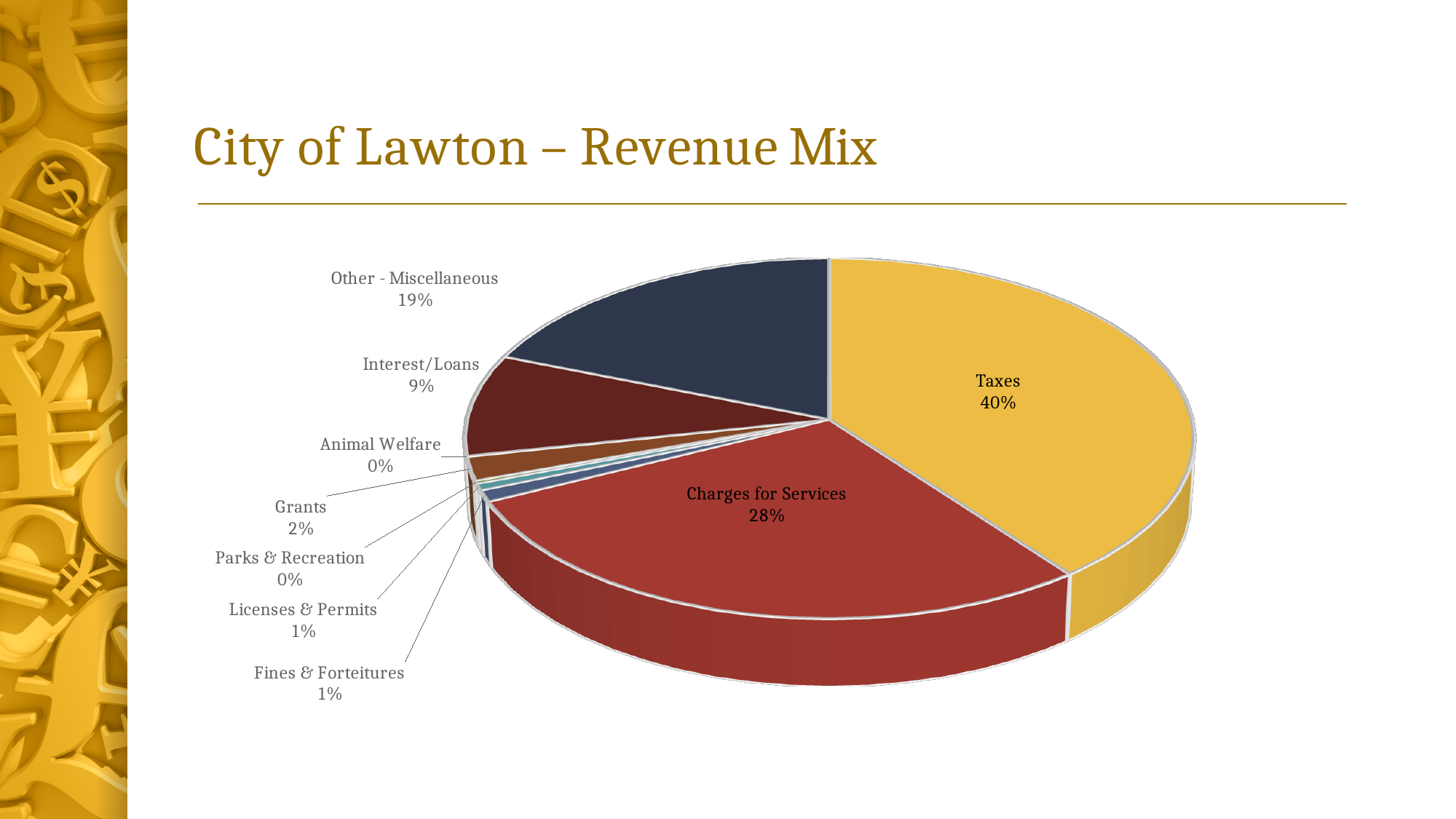

# City of Lawton – Revenue Mix

[unsupported chart]